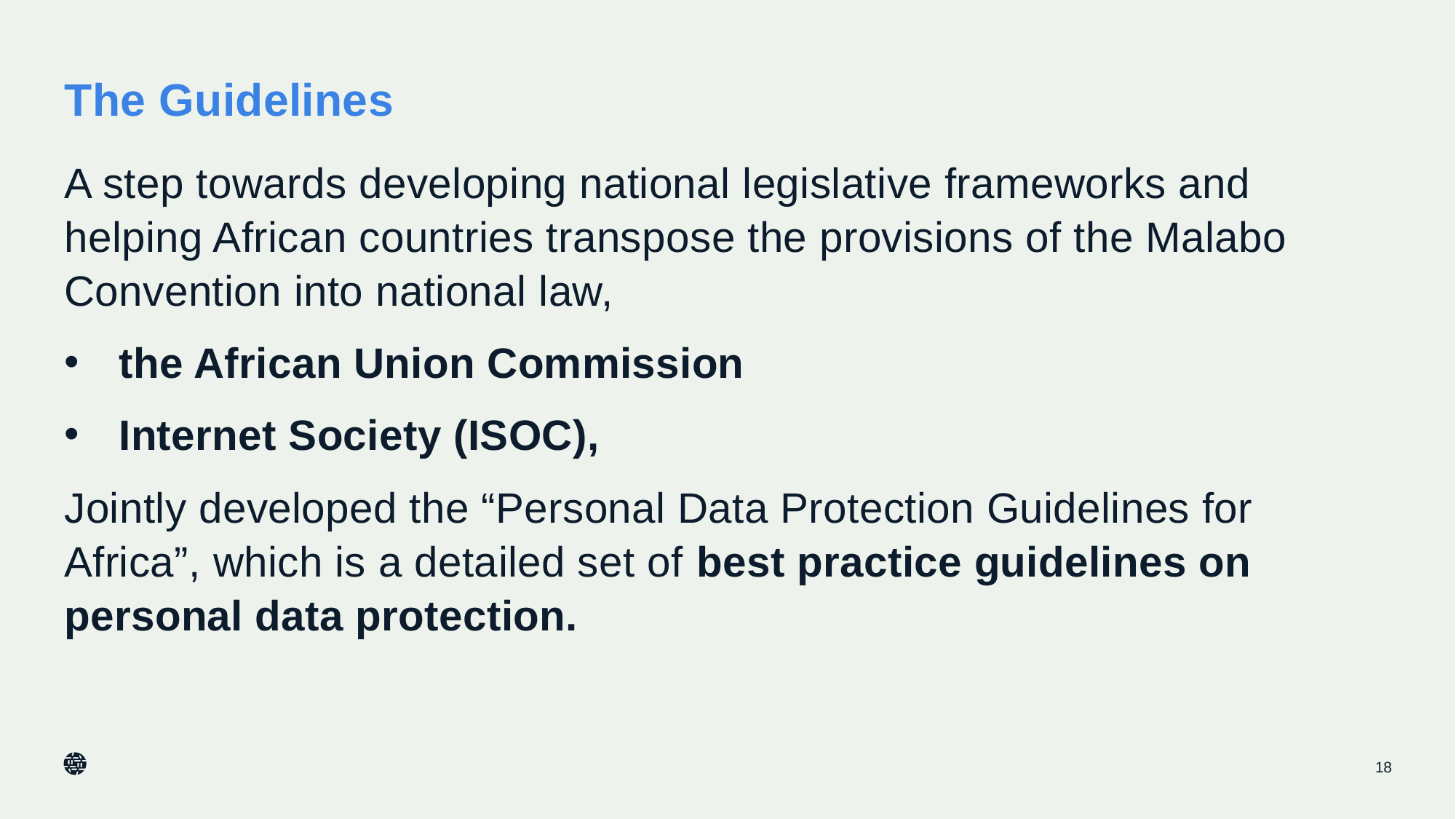

# The Guidelines
A step towards developing national legislative frameworks and helping African countries transpose the provisions of the Malabo Convention into national law,
the African Union Commission
Internet Society (ISOC),
Jointly developed the “Personal Data Protection Guidelines for Africa”, which is a detailed set of best practice guidelines on personal data protection.
18